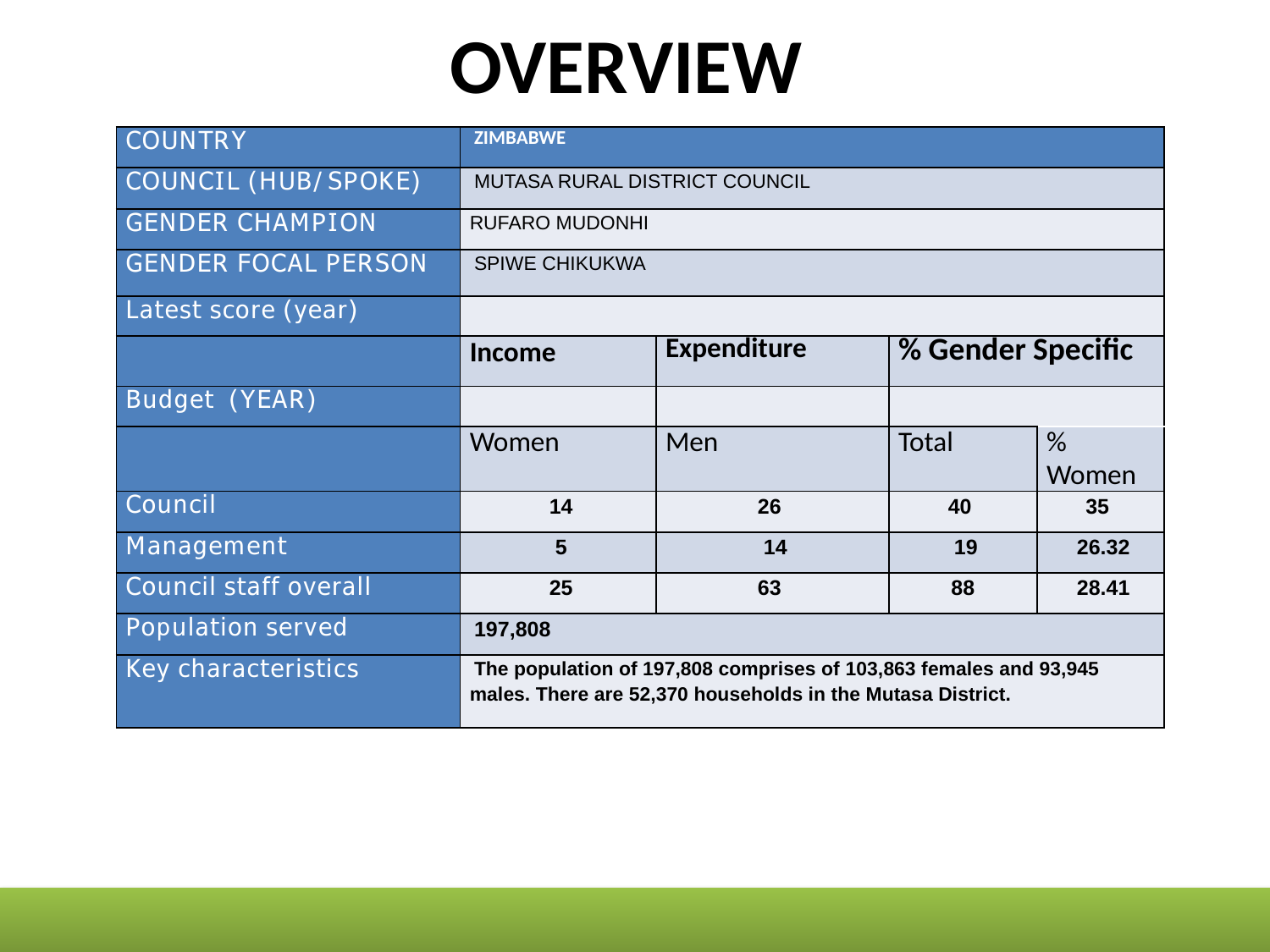

# OVERVIEW

| COUNTRY | ZIMBABWE |  |  |  |
| --- | --- | --- | --- | --- |
| COUNCIL (HUB/SPOKE) | MUTASA RURAL DISTRICT COUNCIL |  |  |  |
| GENDER CHAMPION | RUFARO MUDONHI |  |  |  |
| GENDER FOCAL PERSON | SPIWE CHIKUKWA |  |  |  |
| Latest score (year) |  |  |  |  |
|  | Income | Expenditure | % Gender Specific |  |
| Budget (YEAR) |  |  |  |  |
|  | Women | Men | Total | % Women |
| Council | 14 | 26 | 40 | 35 |
| Management | 5 | 14 | 19 | 26.32 |
| Council staff overall | 25 | 63 | 88 | 28.41 |
| Population served | 197,808 |  |  |  |
| Key characteristics | The population of 197,808 comprises of 103,863 females and 93,945 males. There are 52,370 households in the Mutasa District. |  |  |  |